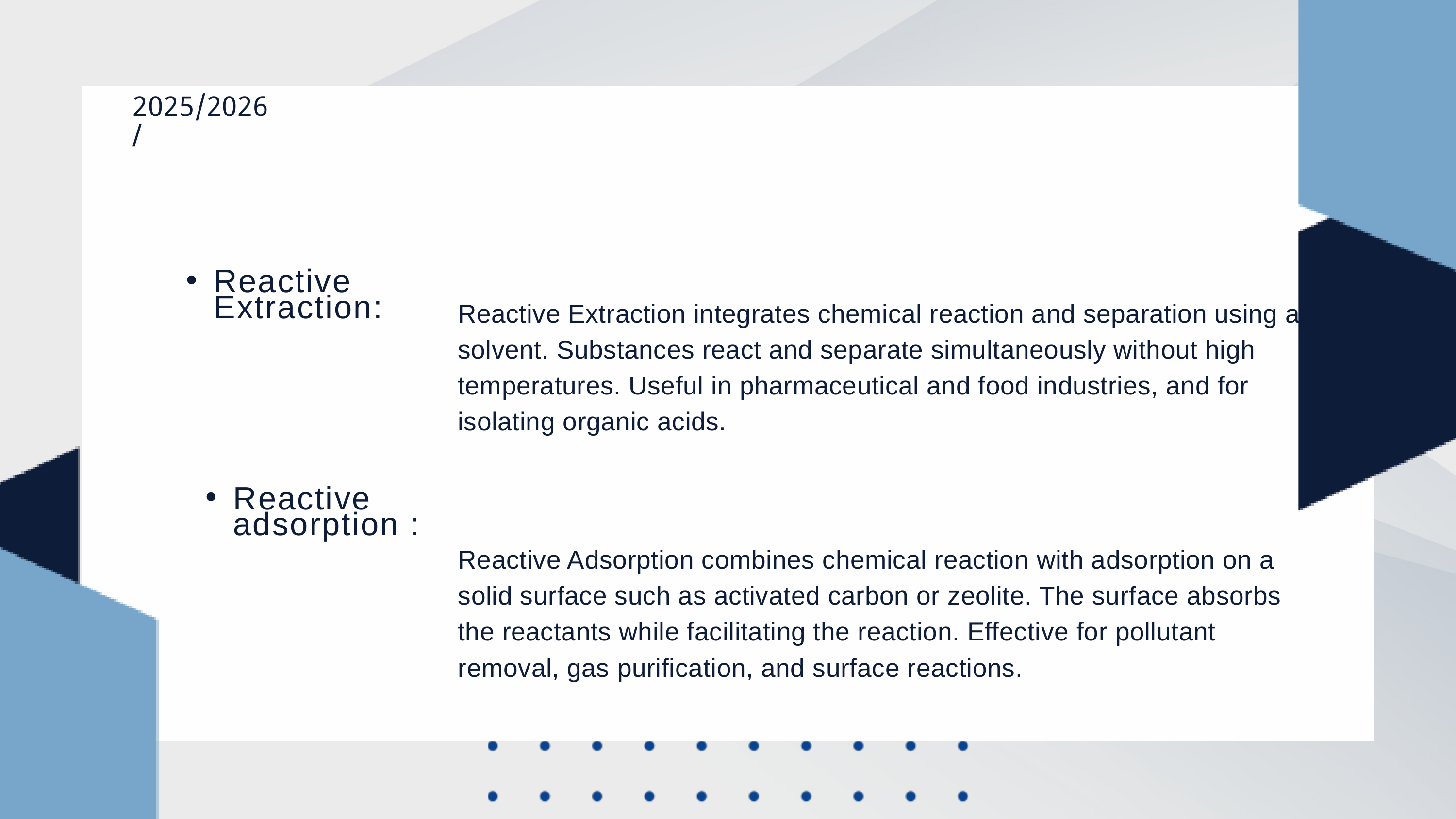

2025/2026/
Reactive Extraction:
Reactive Extraction integrates chemical reaction and separation using a solvent. Substances react and separate simultaneously without high temperatures. Useful in pharmaceutical and food industries, and for isolating organic acids.

Reactive adsorption :
Reactive Adsorption combines chemical reaction with adsorption on a solid surface such as activated carbon or zeolite. The surface absorbs the reactants while facilitating the reaction. Effective for pollutant removal, gas purification, and surface reactions.